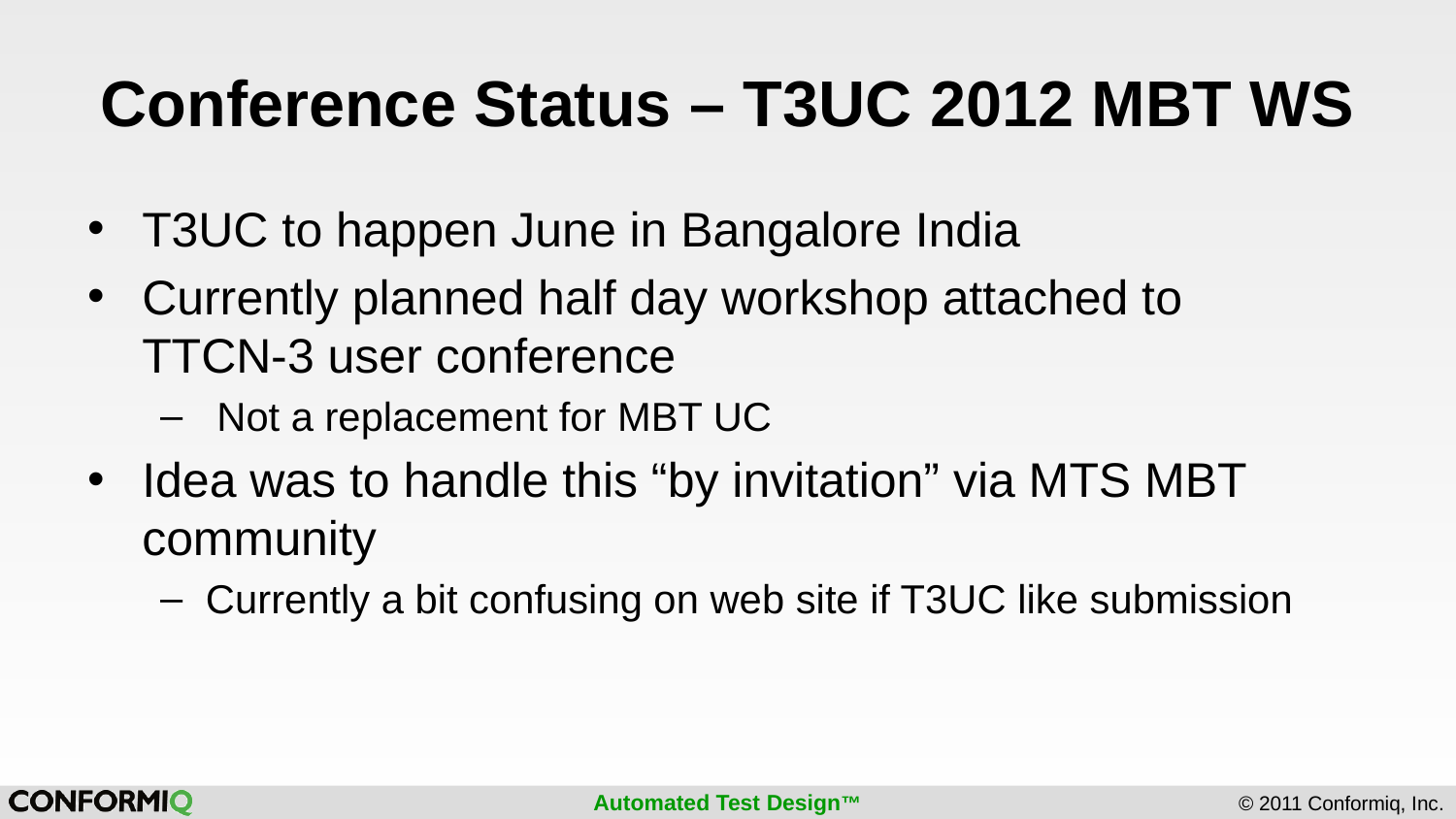

# Conference Status – T3UC 2012 MBT WS
T3UC to happen June in Bangalore India
Currently planned half day workshop attached to TTCN-3 user conference
 Not a replacement for MBT UC
Idea was to handle this “by invitation” via MTS MBT community
Currently a bit confusing on web site if T3UC like submission